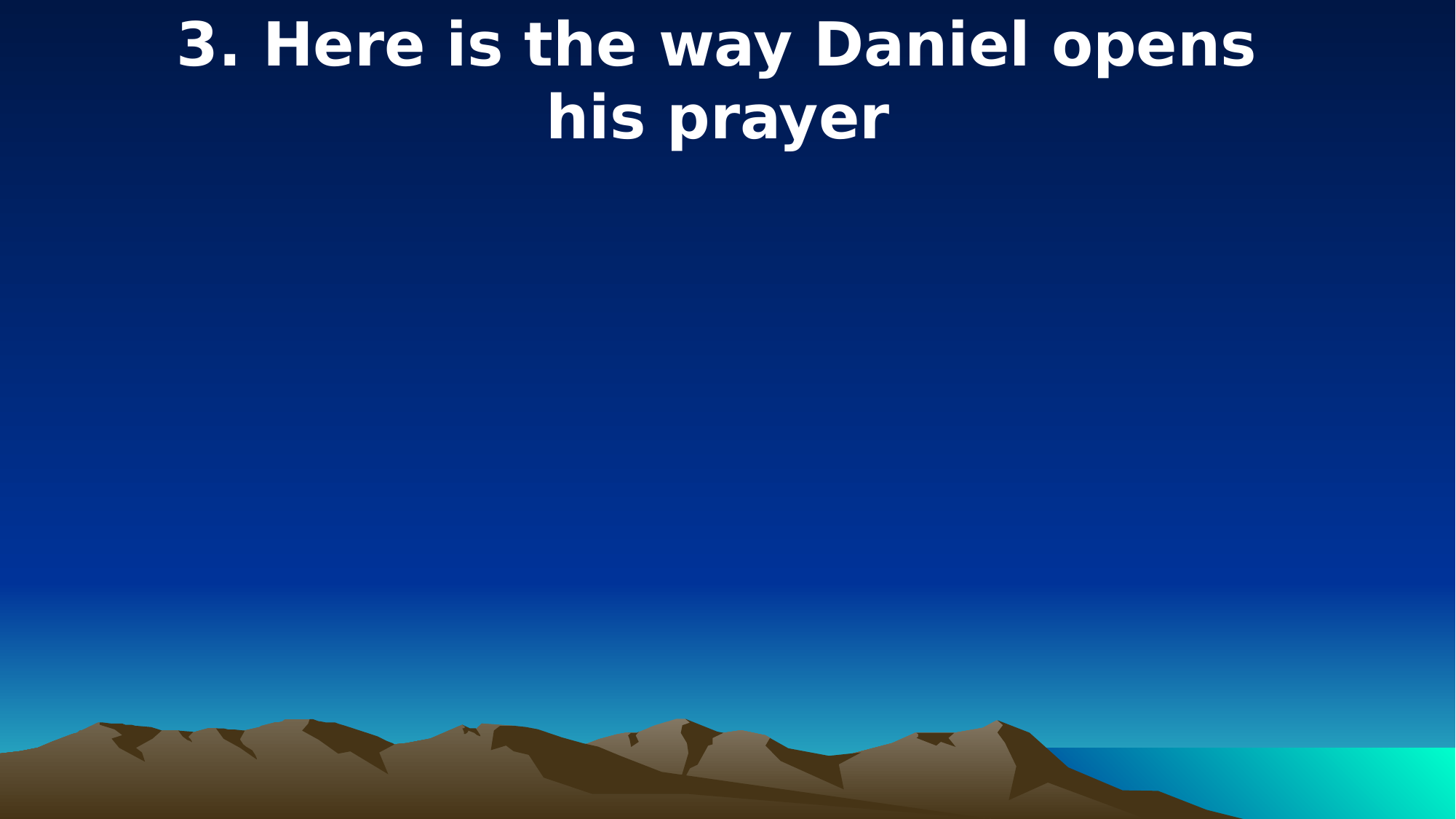

3. Here is the way Daniel opens
his prayer